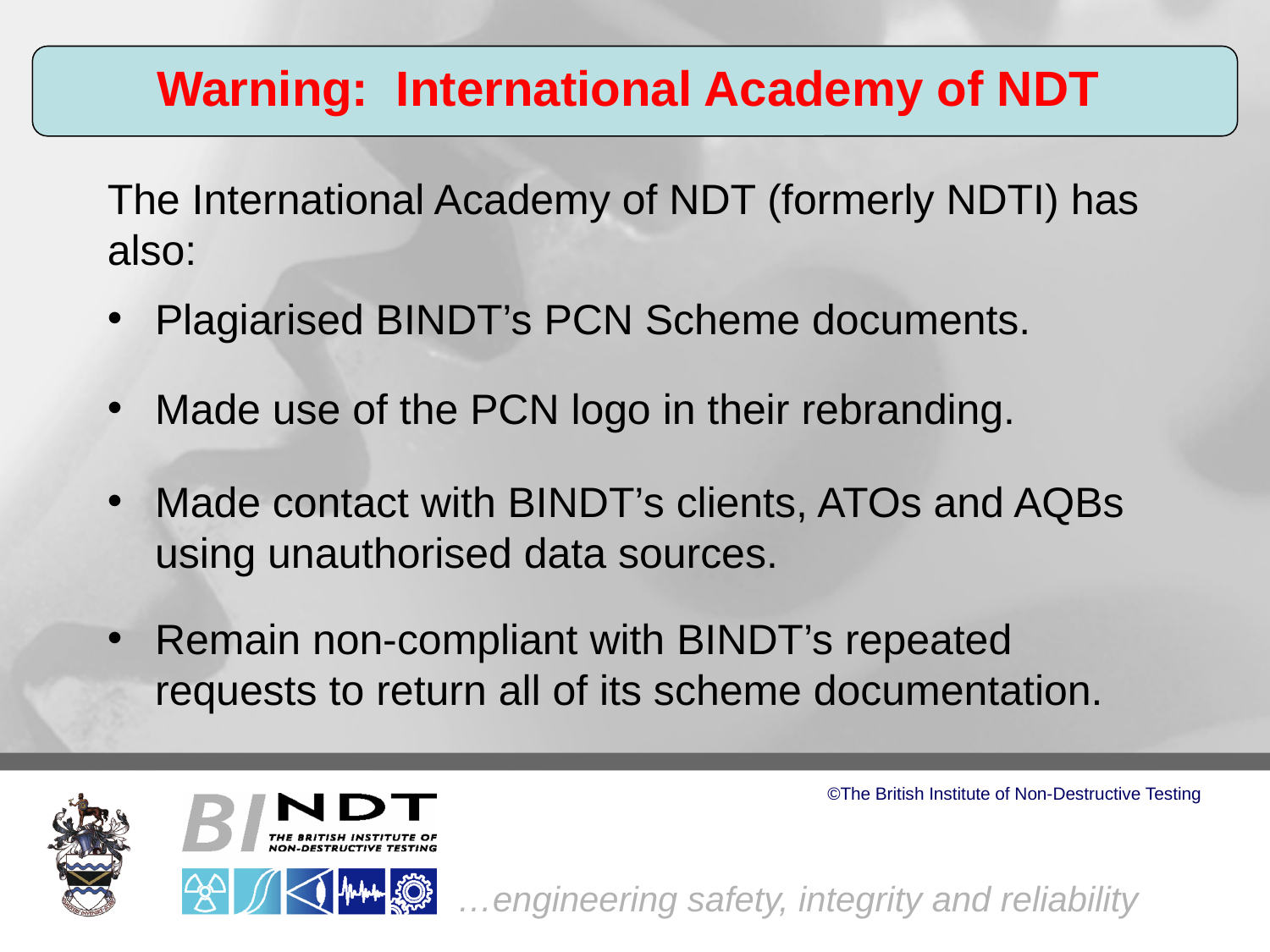

Warning:  International Academy of NDT

The International Academy of NDT (formerly NDTI) has also:
Plagiarised BINDT’s PCN Scheme documents.
Made use of the PCN logo in their rebranding.
Made contact with BINDT’s clients, ATOs and AQBs using unauthorised data sources.
Remain non-compliant with BINDT’s repeated requests to return all of its scheme documentation.